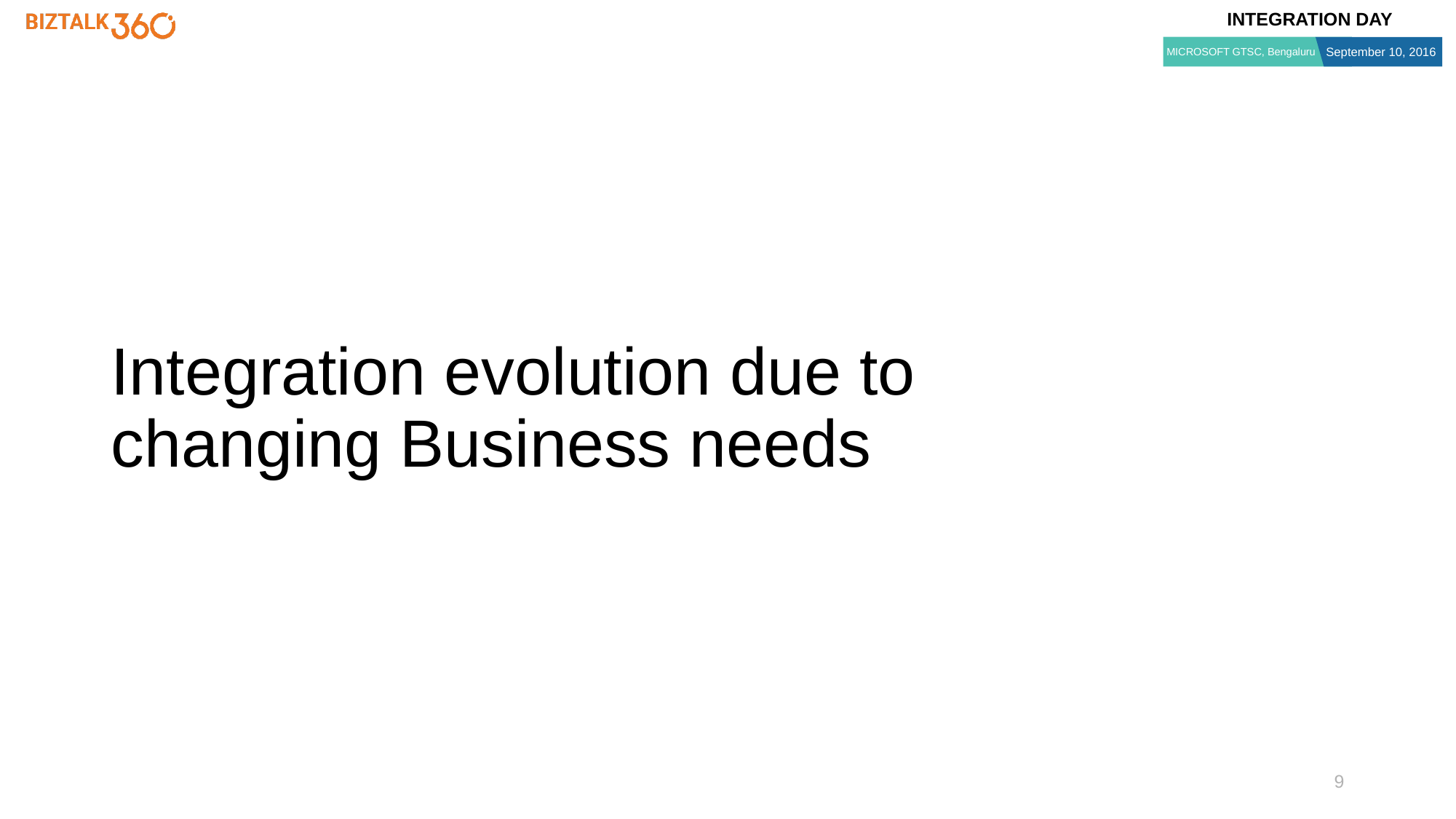

# Integration evolution due to changing Business needs
9